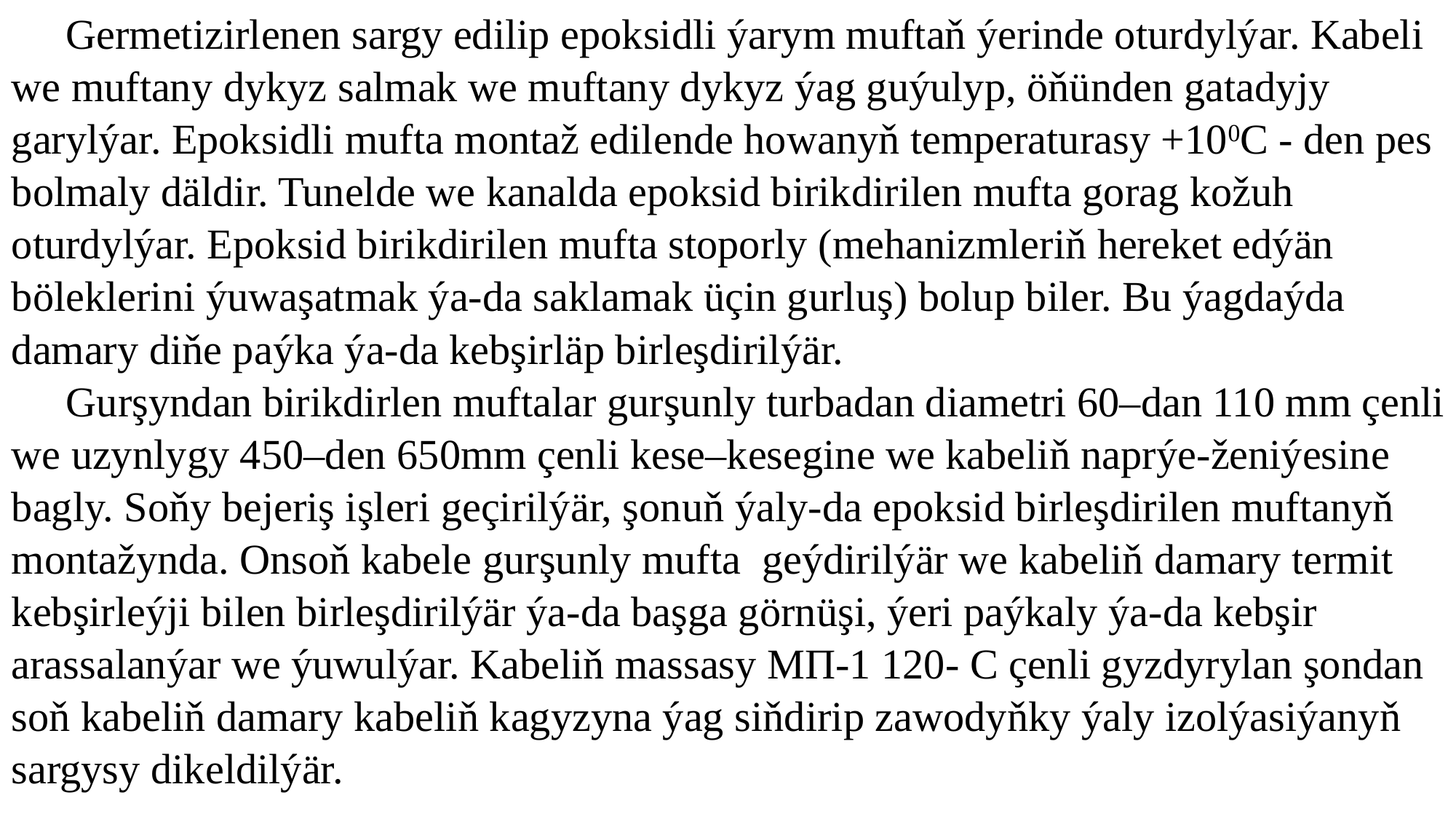

Germetizirlenen sargy edilip epoksidli ýarym muftaň ýerinde oturdylýar. Kabeli we muftany dykyz salmak we muftany dykyz ýag guýulyp, öňünden gatadyjy garylýar. Epoksidli mufta montaž edilende howanyň temperaturasy +100C - den pes bolmaly däldir. Tunelde we kanalda epoksid birikdirilen mufta gorag kožuh oturdylýar. Epoksid birikdirilen mufta stoporly (mehanizmleriň hereket edýän böleklerini ýuwaşatmak ýa-da saklamak üçin gurluş) bolup biler. Bu ýagdaýda damary diňe paýka ýa-da kebşirläp birleşdirilýär.
Gurşyndan birikdirlen muftalar gurşunly turbadan diametri 60–dan 110 mm çenli we uzynlygy 450–den 650mm çenli kese–kesegine we kabeliň naprýe-ženiýesine bagly. Soňy bejeriş işleri geçirilýär, şonuň ýaly-da epoksid birleşdirilen muftanyň montažynda. Onsoň kabele gurşunly mufta  geýdirilýär we kabeliň damary termit kebşirleýji bilen birleşdirilýär ýa-da başga görnüşi, ýeri paýkaly ýa-da kebşir arassalanýar we ýuwulýar. Kabeliň massasy МП-1 120- C çenli gyzdyrylan şondan soň kabeliň damary kabeliň kagyzyna ýag siňdirip zawodyňky ýaly izolýasiýanyň sargysy dikeldilýär.